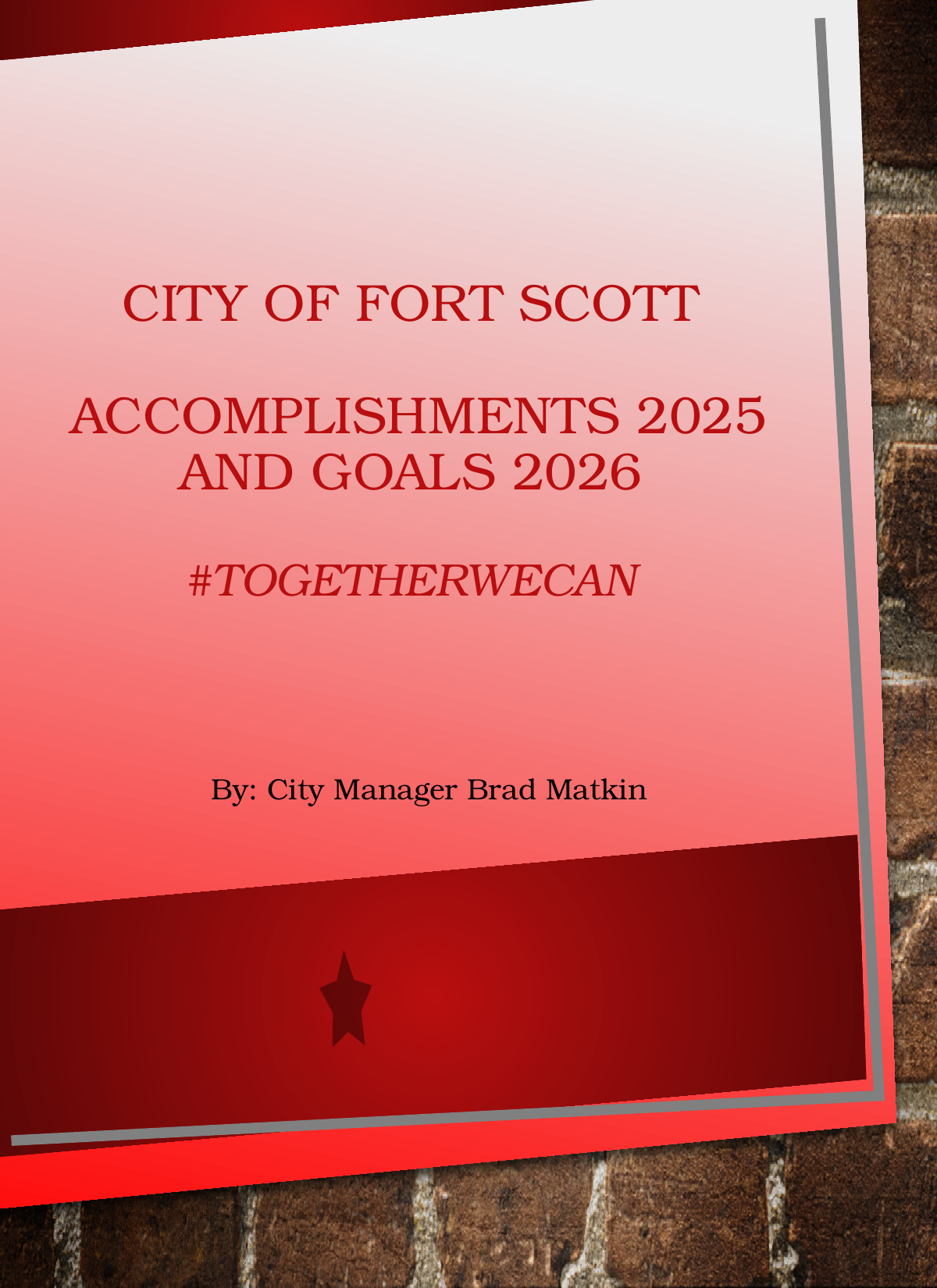

# City of Fort Scott Accomplishments 2025 and goals 2026 #togetherwecan
By: City Manager Brad Matkin